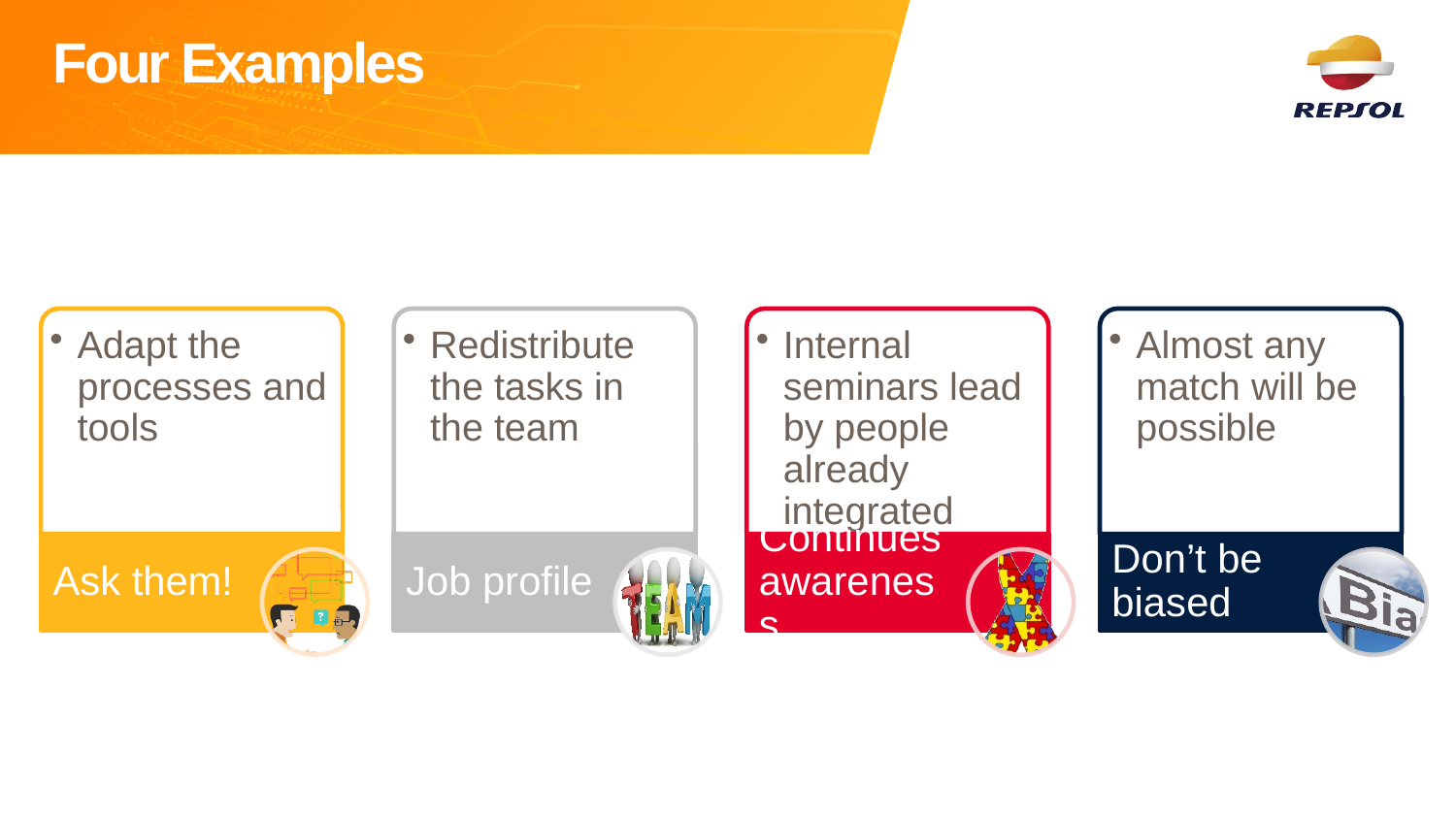

Four Examples
Adapt the processes and tools
Ask them!
Redistribute the tasks in the team
Job profile
Internal seminars lead by people already integrated
Continues awareness
Almost any match will be possible
Don’t be biased